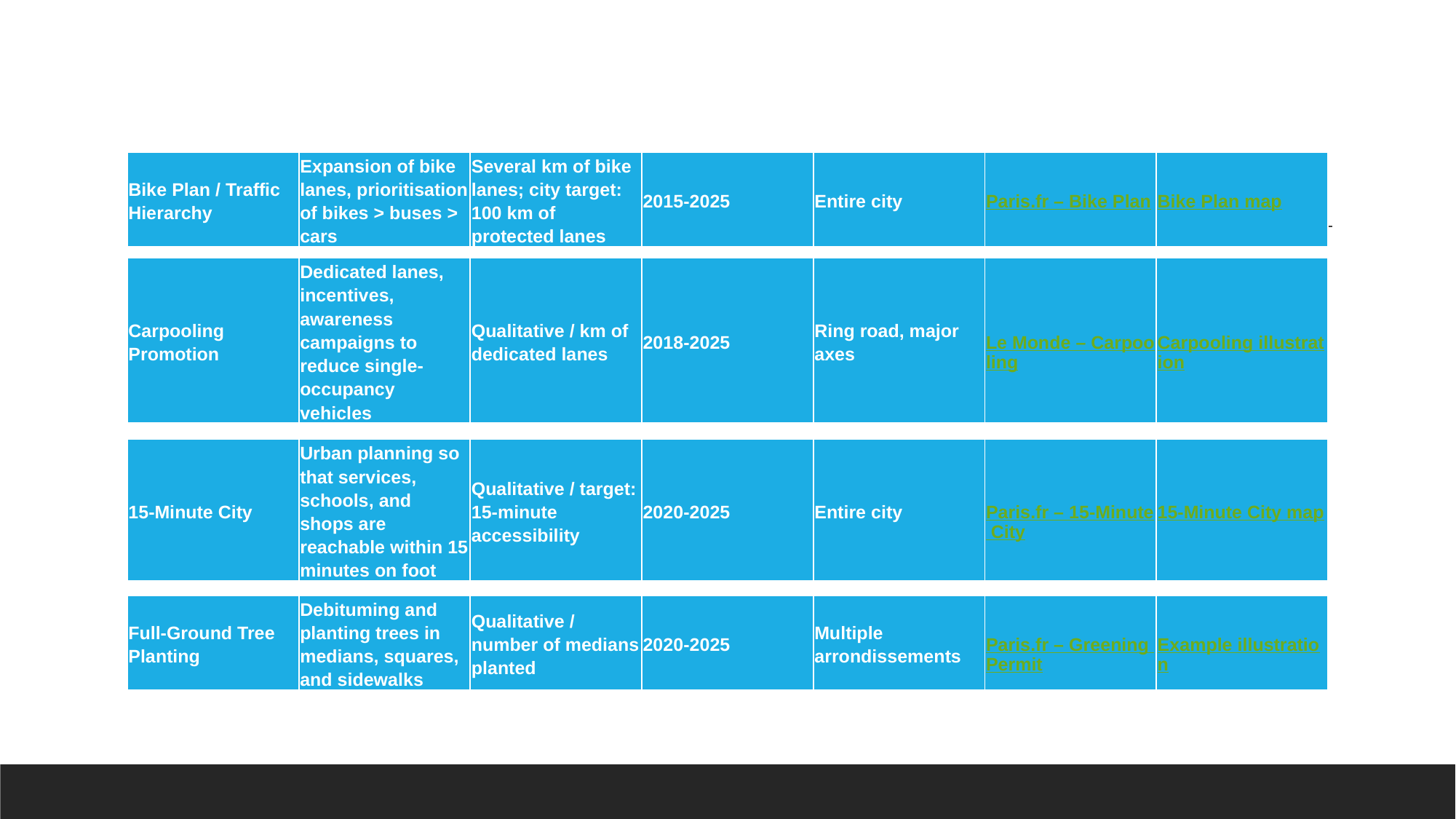

| Bike Plan / Traffic Hierarchy | Expansion of bike lanes, prioritisation of bikes > buses > cars | Several km of bike lanes; city target: 100 km of protected lanes | 2015‑2025 | Entire city | Paris.fr – Bike Plan | Bike Plan map |
| --- | --- | --- | --- | --- | --- | --- |
| Carpooling Promotion | Dedicated lanes, incentives, awareness campaigns to reduce single-occupancy vehicles | Qualitative / km of dedicated lanes | 2018‑2025 | Ring road, major axes | Le Monde – Carpooling | Carpooling illustration |
| --- | --- | --- | --- | --- | --- | --- |
| 15‑Minute City | Urban planning so that services, schools, and shops are reachable within 15 minutes on foot | Qualitative / target: 15-minute accessibility | 2020‑2025 | Entire city | Paris.fr – 15‑Minute City | 15‑Minute City map |
| --- | --- | --- | --- | --- | --- | --- |
| Full-Ground Tree Planting | Debituming and planting trees in medians, squares, and sidewalks | Qualitative / number of medians planted | 2020‑2025 | Multiple arrondissements | Paris.fr – Greening Permit | Example illustration |
| --- | --- | --- | --- | --- | --- | --- |